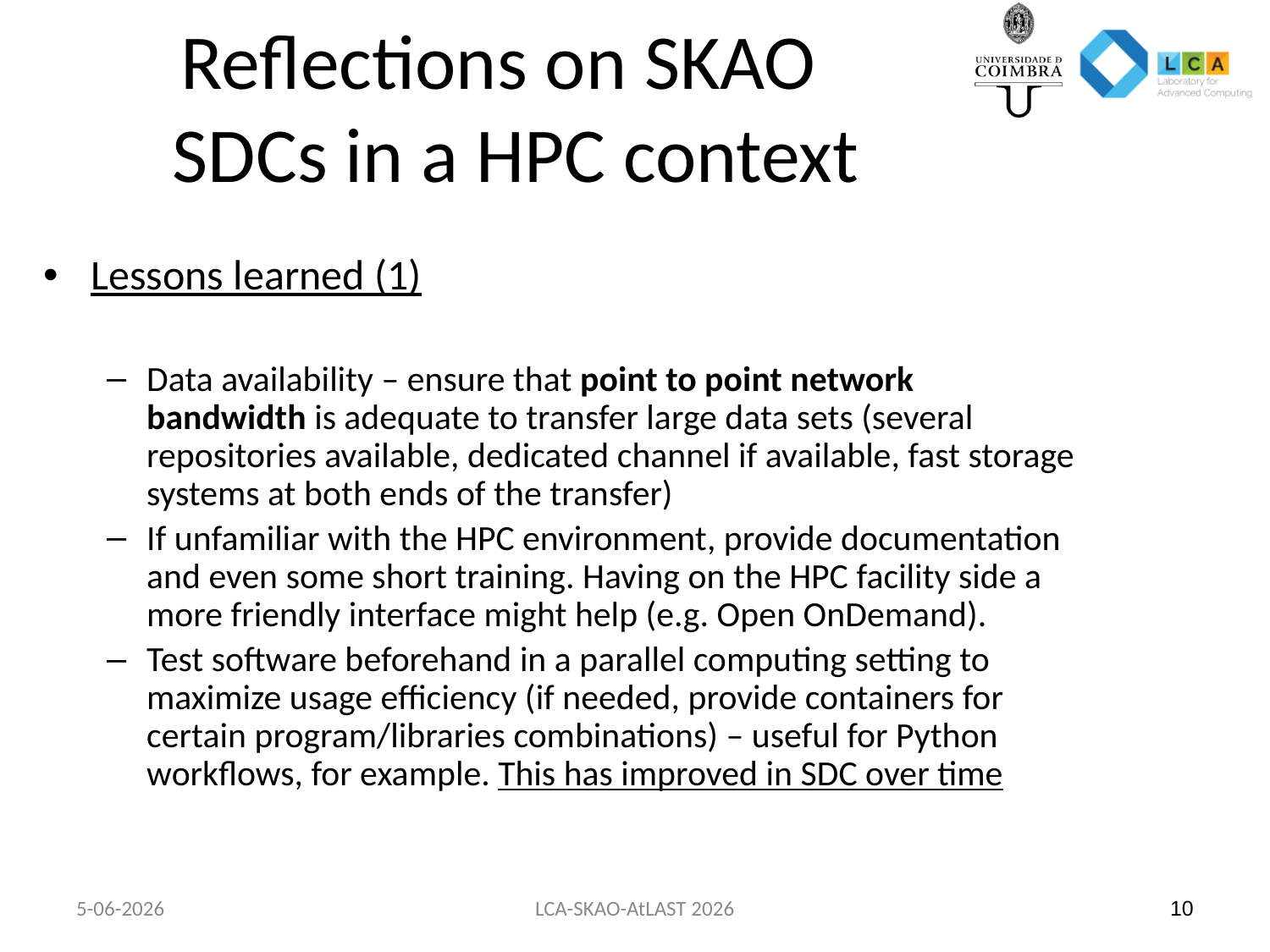

# Reflections on SKAO SDCs in a HPC context

Lessons learned (1)

Data availability – ensure that point to point network bandwidth is adequate to transfer large data sets (several repositories available, dedicated channel if available, fast storage systems at both ends of the transfer)
If unfamiliar with the HPC environment, provide documentation and even some short training. Having on the HPC facility side a more friendly interface might help (e.g. Open OnDemand).
Test software beforehand in a parallel computing setting to maximize usage efficiency (if needed, provide containers for certain program/libraries combinations) – useful for Python workflows, for example. This has improved in SDC over time

5-06-2026
LCA-SKAO-AtLAST 2026
10